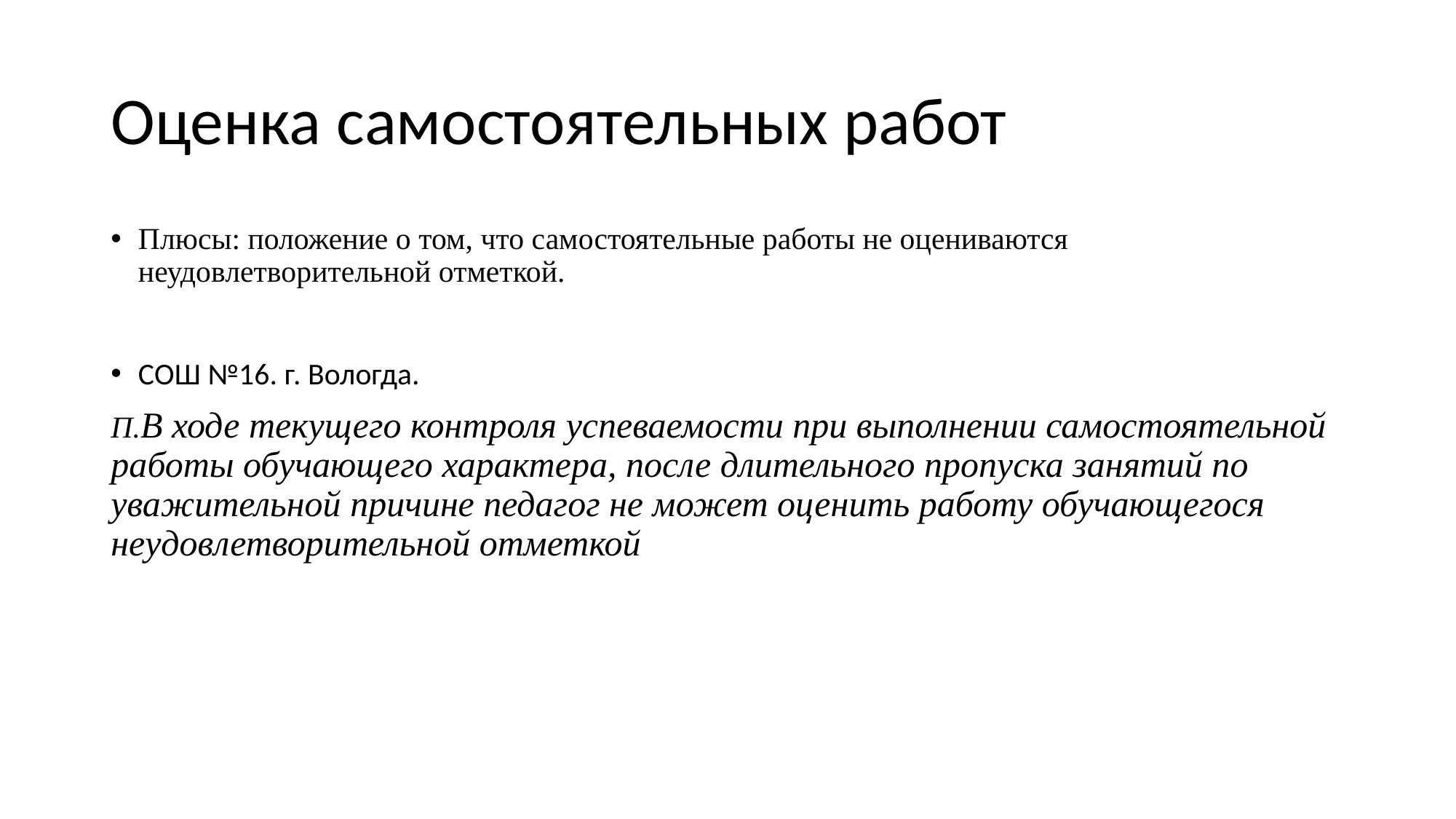

# Оценка самостоятельных работ
Плюсы: положение о том, что самостоятельные работы не оцениваются неудовлетворительной отметкой.

СОШ №16. г. Вологда.
П.В ходе текущего контроля успеваемости при выпол­нении самостоятельной работы обучающего характера, после длительного пропуска занятий по уважительной причине педагог не может оценить работу обучающегося  неудовлетворительной отметкой